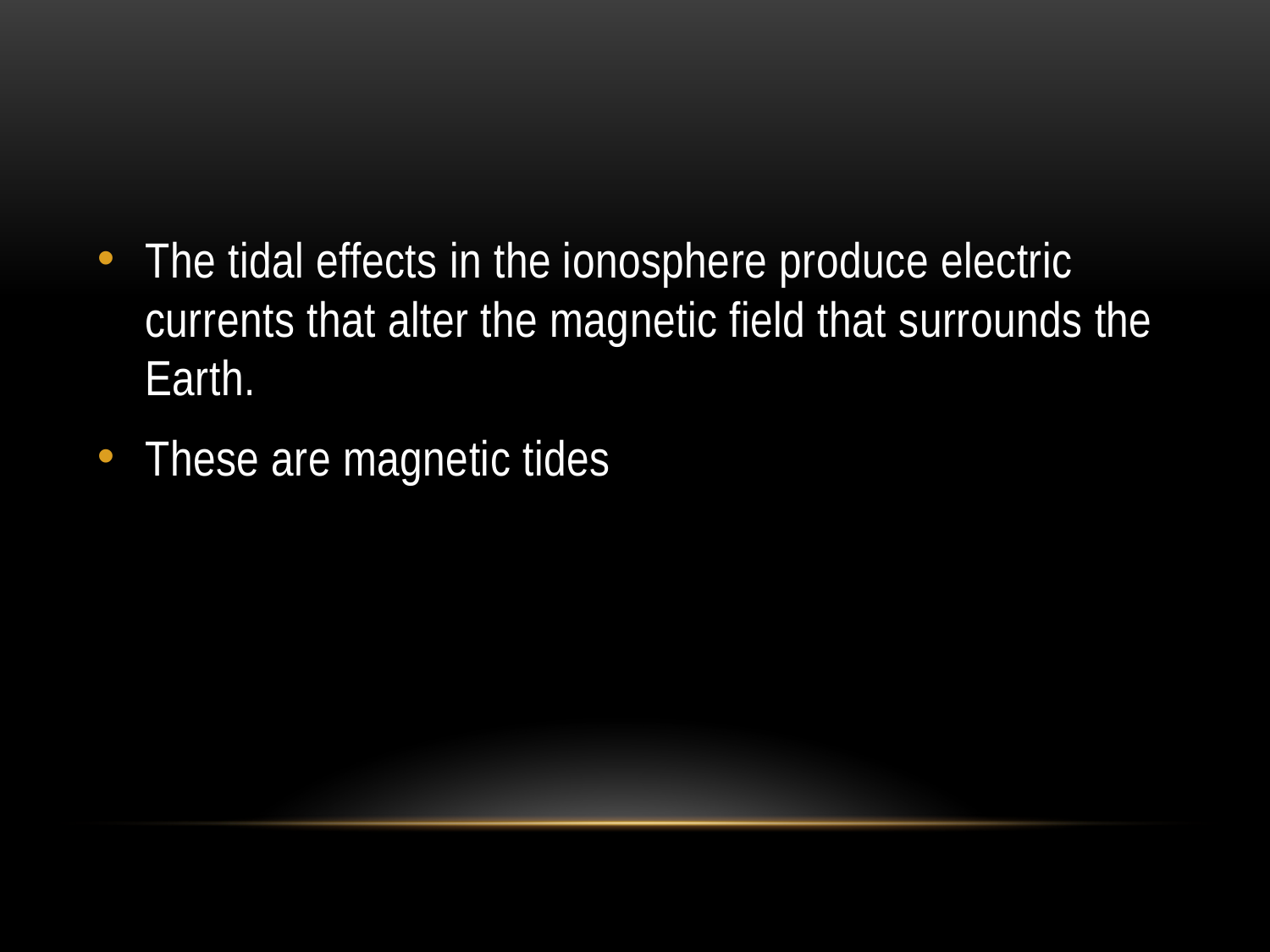

#
The tidal effects in the ionosphere produce electric currents that alter the magnetic field that surrounds the Earth.
These are magnetic tides